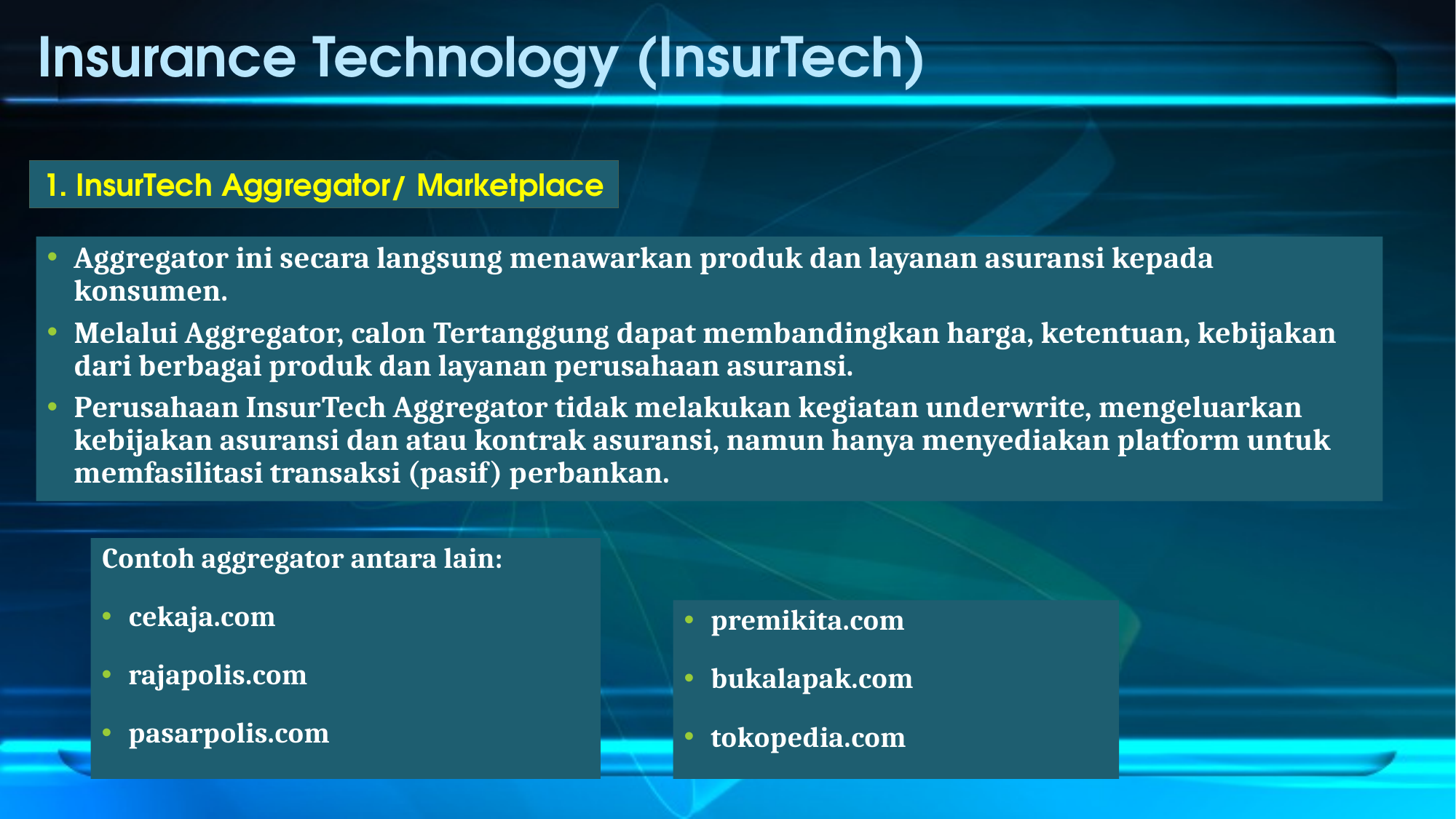

# Insurance Technology (InsurTech)
1. InsurTech Aggregator/ Marketplace
Aggregator ini secara langsung menawarkan produk dan layanan asuransi kepada konsumen.
Melalui Aggregator, calon Tertanggung dapat membandingkan harga, ketentuan, kebijakan dari berbagai produk dan layanan perusahaan asuransi.
Perusahaan InsurTech Aggregator tidak melakukan kegiatan underwrite, mengeluarkan kebijakan asuransi dan atau kontrak asuransi, namun hanya menyediakan platform untuk memfasilitasi transaksi (pasif) perbankan.
Contoh aggregator antara lain:
cekaja.com
rajapolis.com
pasarpolis.com
premikita.com
bukalapak.com
tokopedia.com